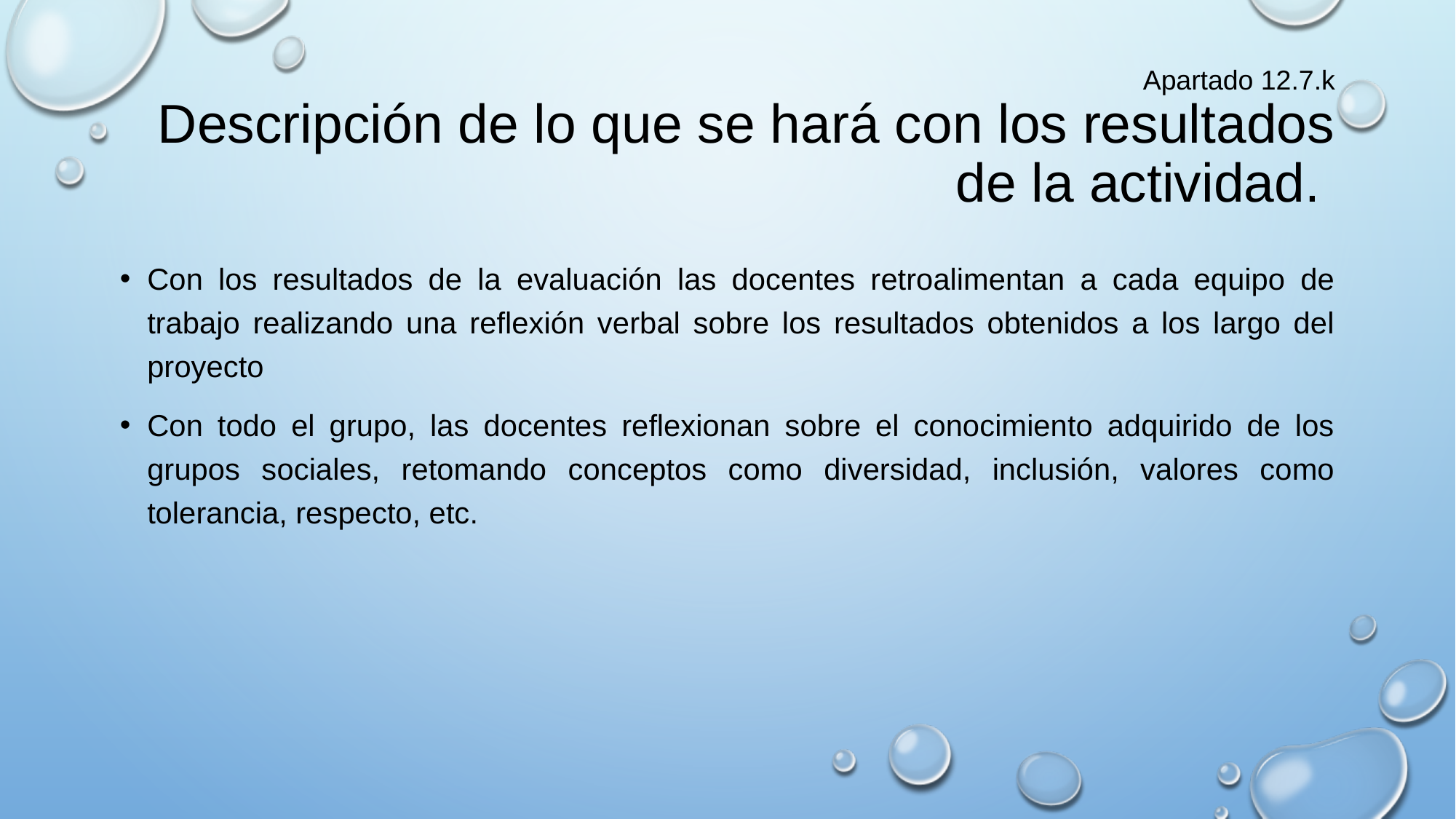

# Apartado 12.7.k Descripción de lo que se hará con los resultados de la actividad.
Con los resultados de la evaluación las docentes retroalimentan a cada equipo de trabajo realizando una reflexión verbal sobre los resultados obtenidos a los largo del proyecto
Con todo el grupo, las docentes reflexionan sobre el conocimiento adquirido de los grupos sociales, retomando conceptos como diversidad, inclusión, valores como tolerancia, respecto, etc.